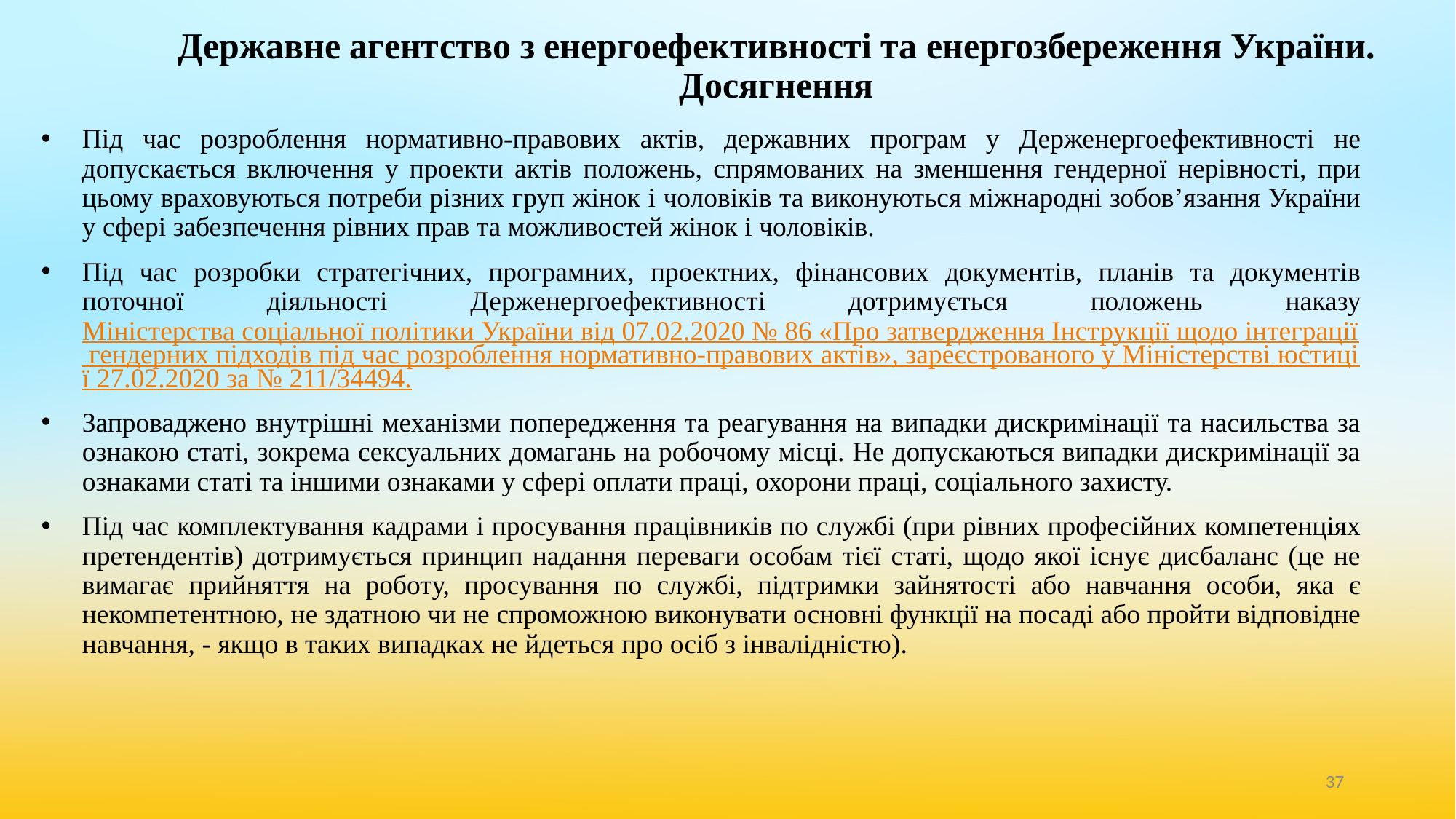

# Державне агентство з енергоефективності та енергозбереження України. Досягнення
Під час розроблення нормативно-правових актів, державних програм у Держенергоефективності не допускається включення у проекти актів положень, спрямованих на зменшення гендерної нерівності, при цьому враховуються потреби різних груп жінок і чоловіків та виконуються міжнародні зобов’язання України у сфері забезпечення рівних прав та можливостей жінок і чоловіків.
Під час розробки стратегічних, програмних, проектних, фінансових документів, планів та документів поточної діяльності Держенергоефективності дотримується положень наказу Міністерства соціальної політики України від 07.02.2020 № 86 «Про затвердження Інструкції щодо інтеграції гендерних підходів під час розроблення нормативно-правових актів», зареєстрованого у Міністерстві юстиції 27.02.2020 за № 211/34494.
Запроваджено внутрішні механізми попередження та реагування на випадки дискримінації та насильства за ознакою статі, зокрема сексуальних домагань на робочому місці. Не допускаються випадки дискримінації за ознаками статі та іншими ознаками у сфері оплати праці, охорони праці, соціального захисту.
Під час комплектування кадрами і просування працівників по службі (при рівних професійних компетенціях претендентів) дотримується принцип надання переваги особам тієї статі, щодо якої існує дисбаланс (це не вимагає прийняття на роботу, просування по службі, підтримки зайнятості або навчання особи, яка є некомпетентною, не здатною чи не спроможною виконувати основні функції на посаді або пройти відповідне навчання, - якщо в таких випадках не йдеться про осіб з інвалідністю).

37